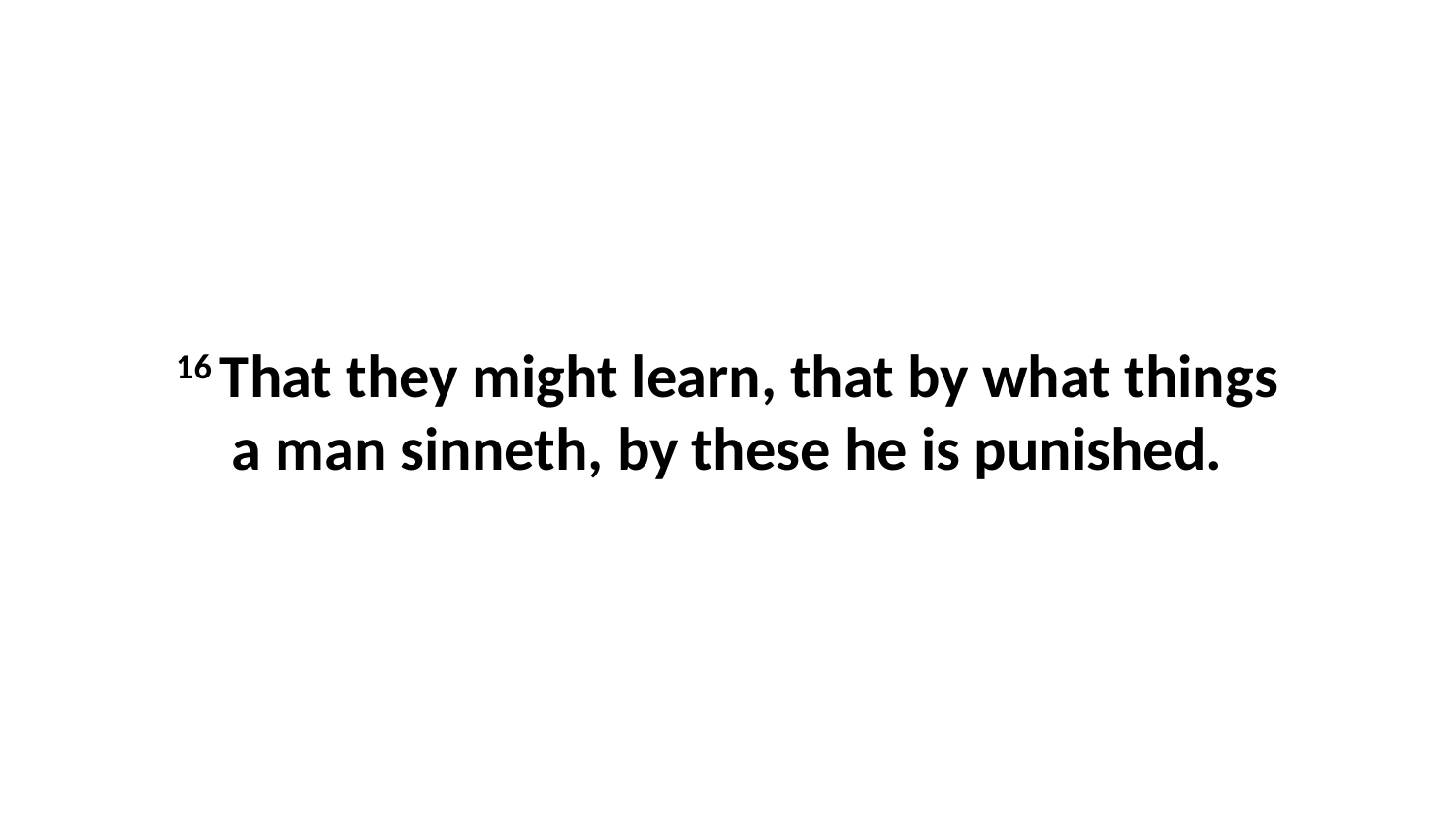

16 That they might learn, that by what things a man sinneth, by these he is punished.